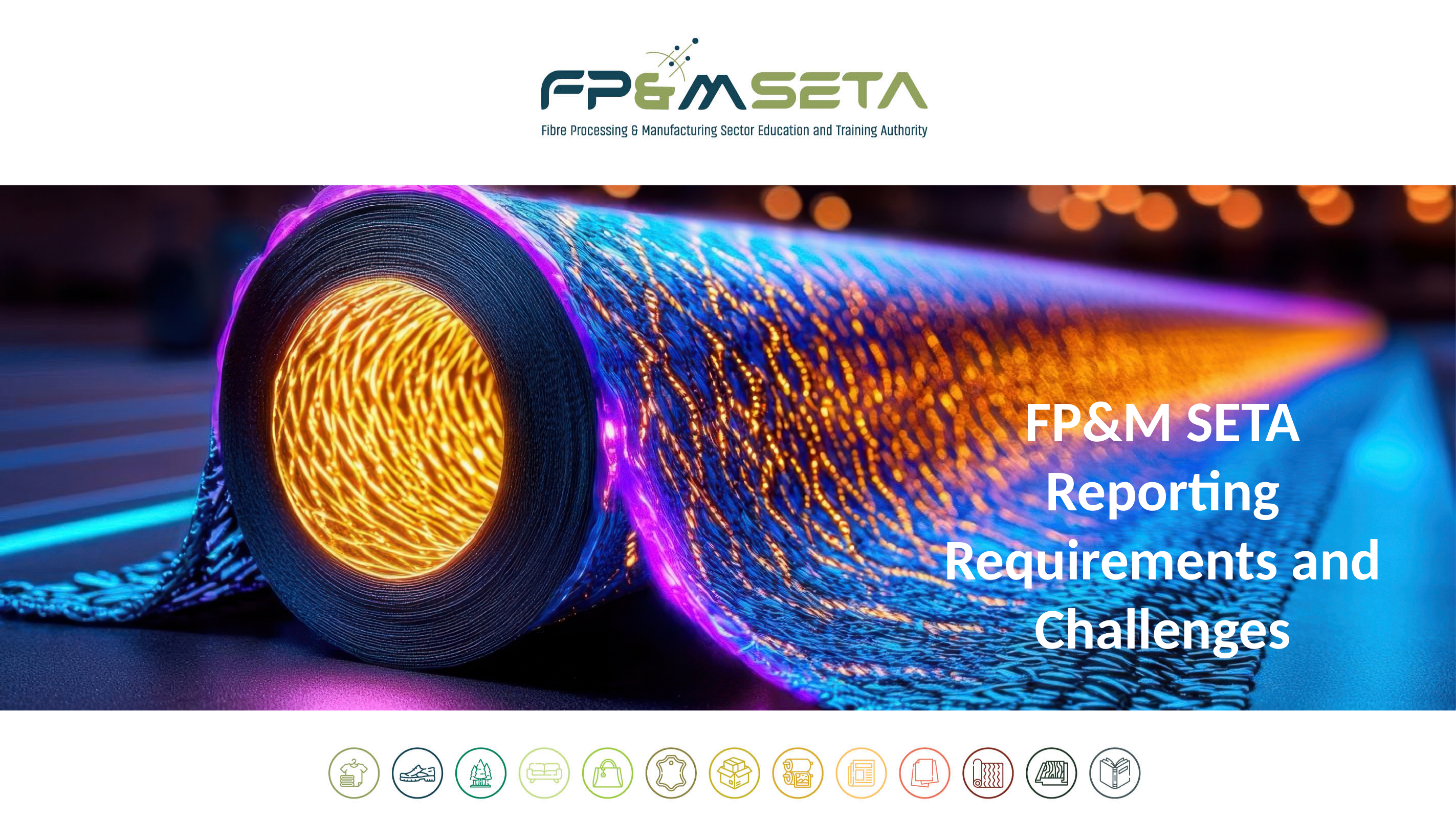

# FP&M SETA Reporting Requirements and Challenges